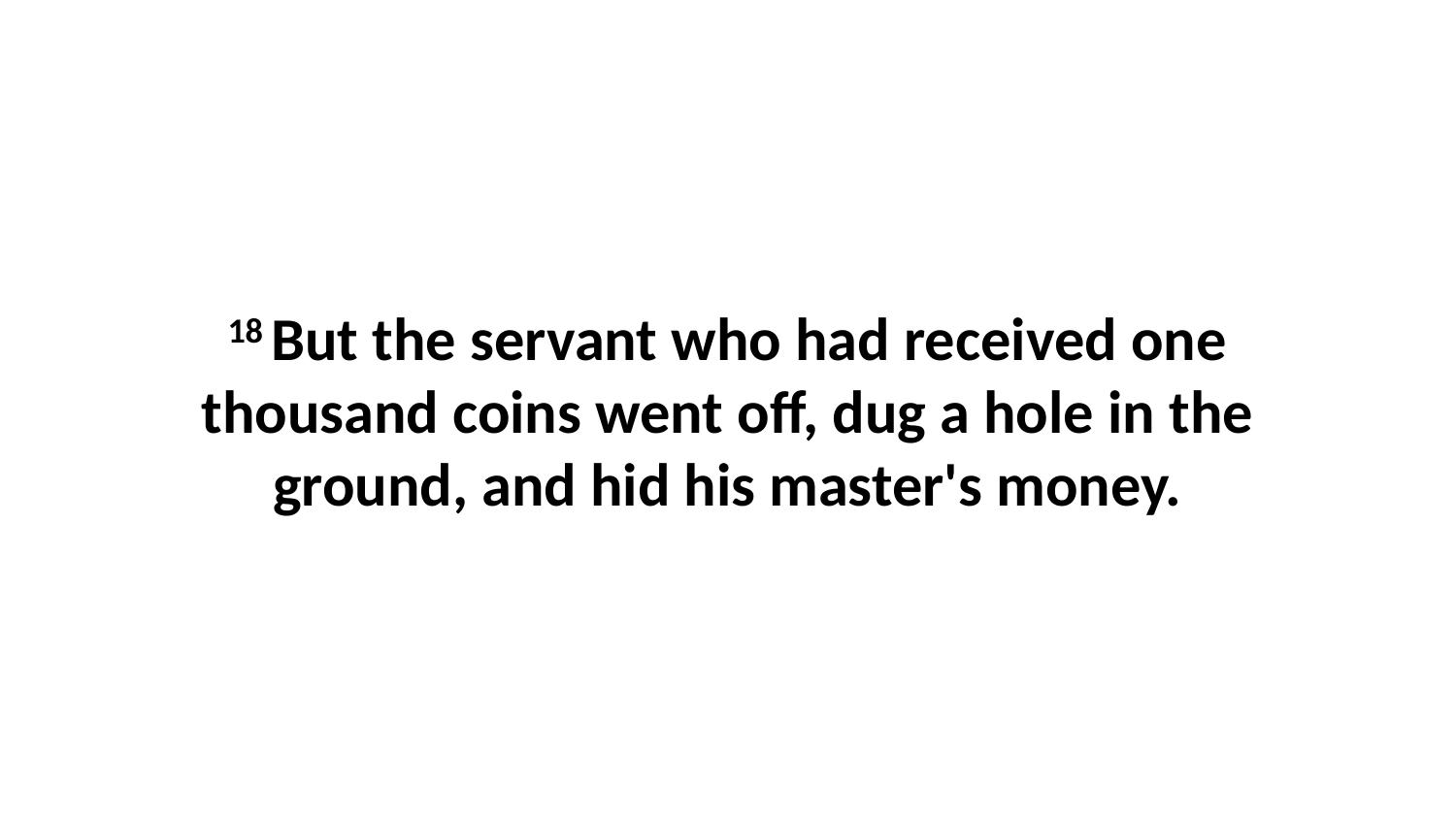

18 But the servant who had received one thousand coins went off, dug a hole in the ground, and hid his master's money.